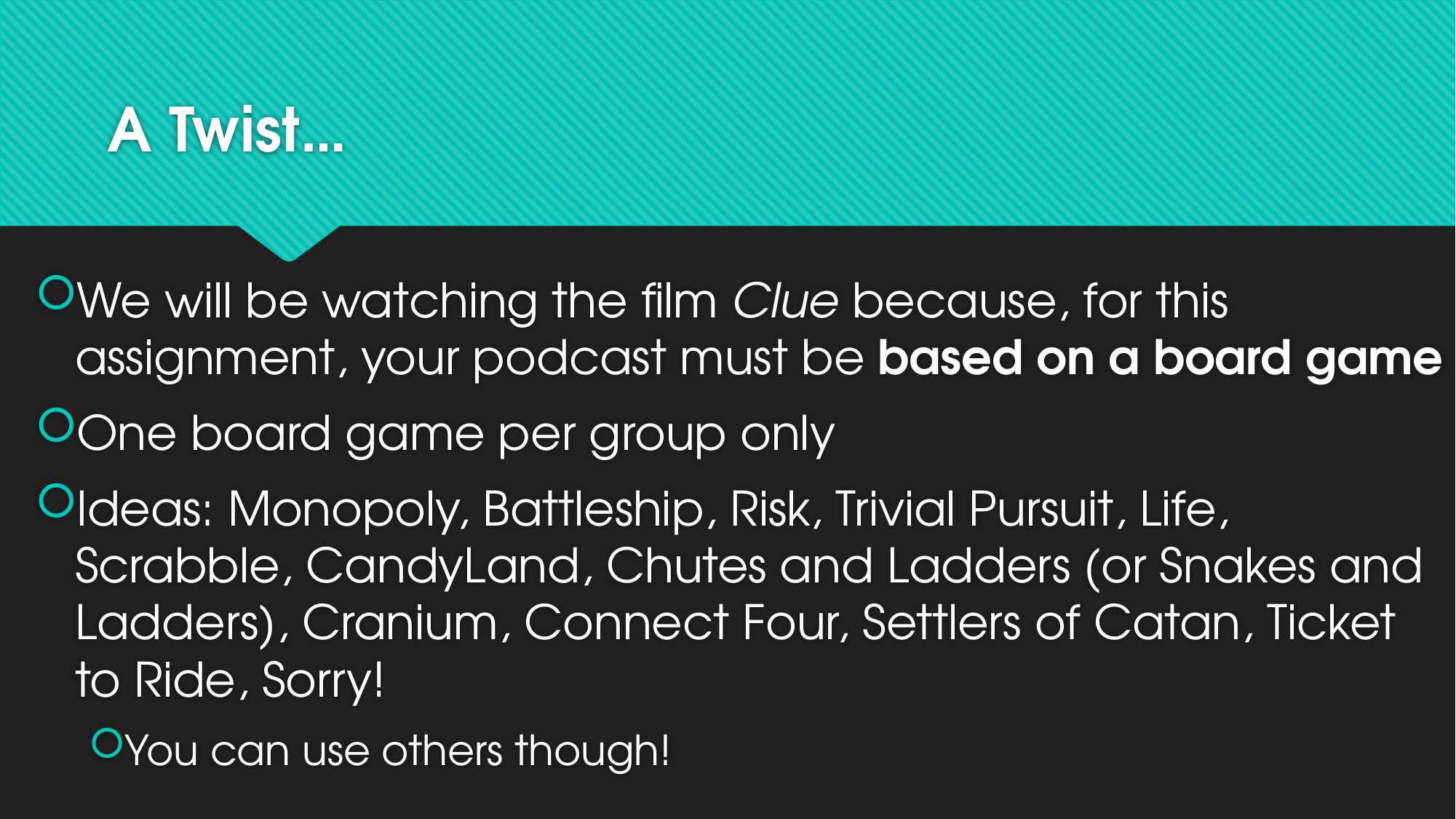

# A Twist…
We will be watching the film Clue because, for this assignment, your podcast must be based on a board game
One board game per group only
Ideas: Monopoly, Battleship, Risk, Trivial Pursuit, Life, Scrabble, CandyLand, Chutes and Ladders (or Snakes and Ladders), Cranium, Connect Four, Settlers of Catan, Ticket to Ride, Sorry!
You can use others though!